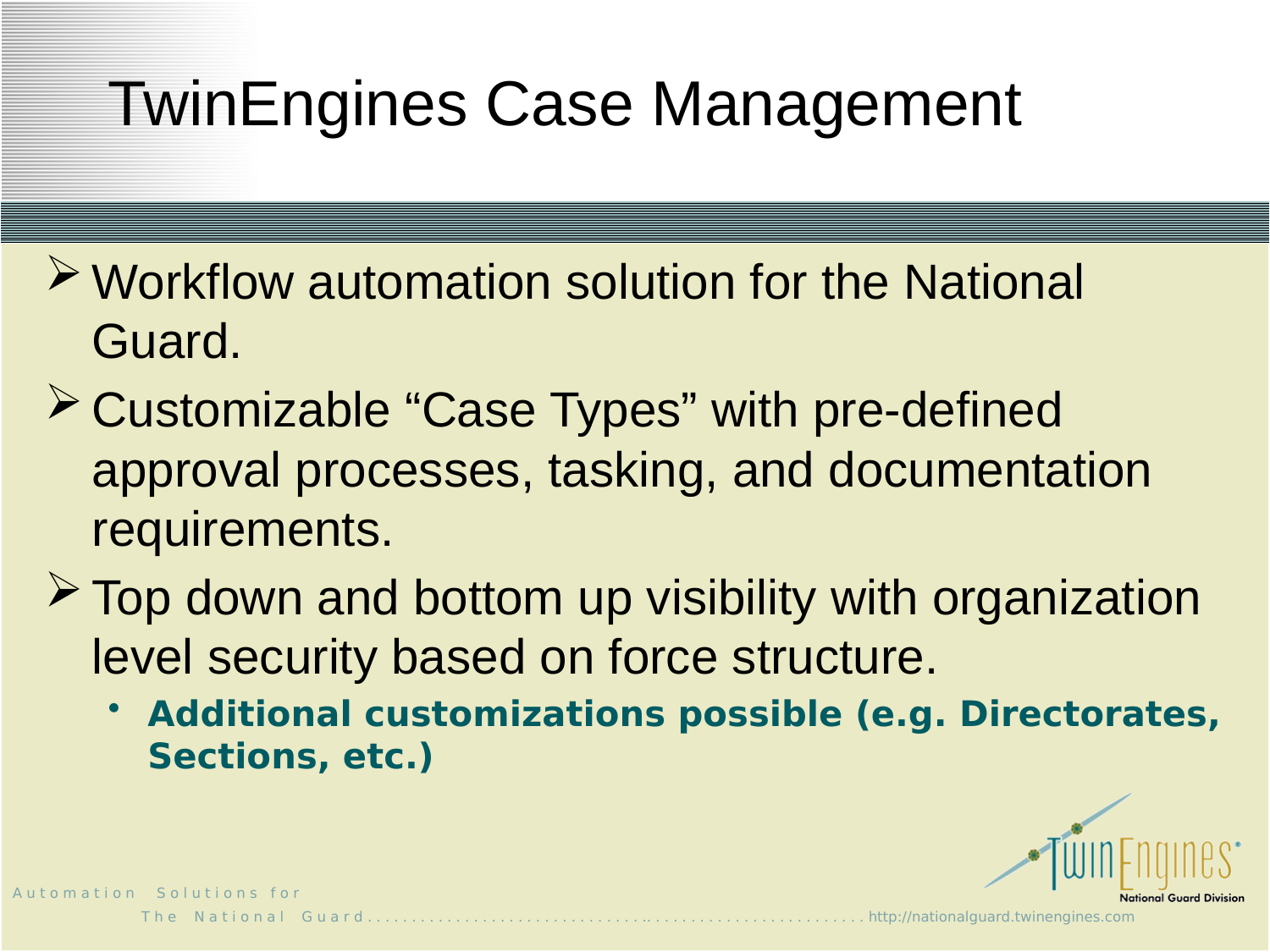

# TwinEngines Case Management
Workflow automation solution for the National Guard.
Customizable “Case Types” with pre-defined approval processes, tasking, and documentation requirements.
Top down and bottom up visibility with organization level security based on force structure.
Additional customizations possible (e.g. Directorates, Sections, etc.)